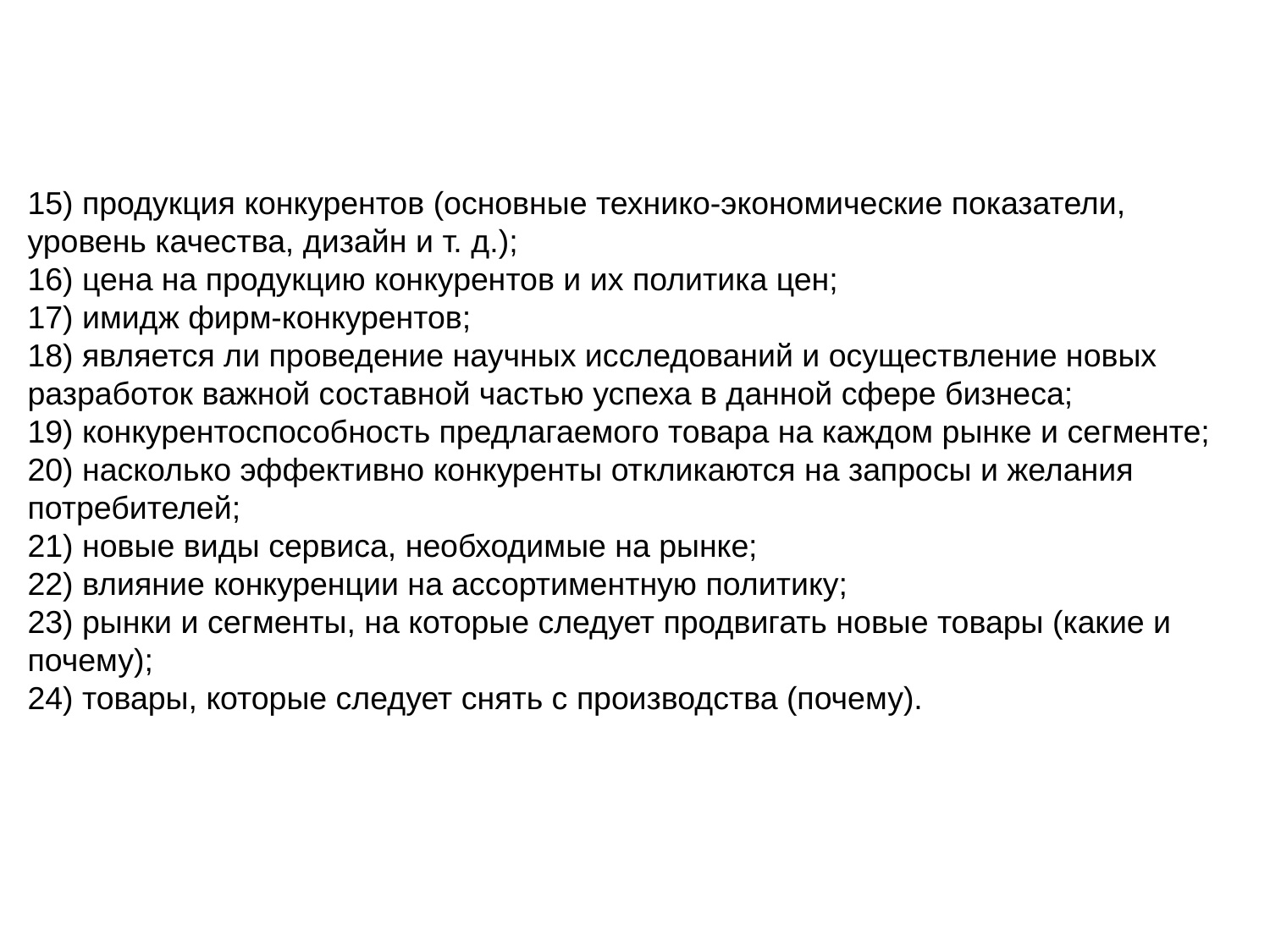

15) продукция конкурентов (основные технико-экономические показатели, уровень качества, дизайн и т. д.);
16) цена на продукцию конкурентов и их политика цен;
17) имидж фирм-конкурентов;
18) является ли проведение научных исследований и осуществление новых разработок важной составной частью успеха в данной сфере бизнеса;
19) конкурентоспособность предлагаемого товара на каждом рынке и сегменте;
20) насколько эффективно конкуренты откликаются на запросы и желания потребителей;
21) новые виды сервиса, необходимые на рынке;
22) влияние конкуренции на ассортиментную политику;
23) рынки и сегменты, на которые следует продвигать новые товары (какие и почему);
24) товары, которые следует снять с производства (почему).